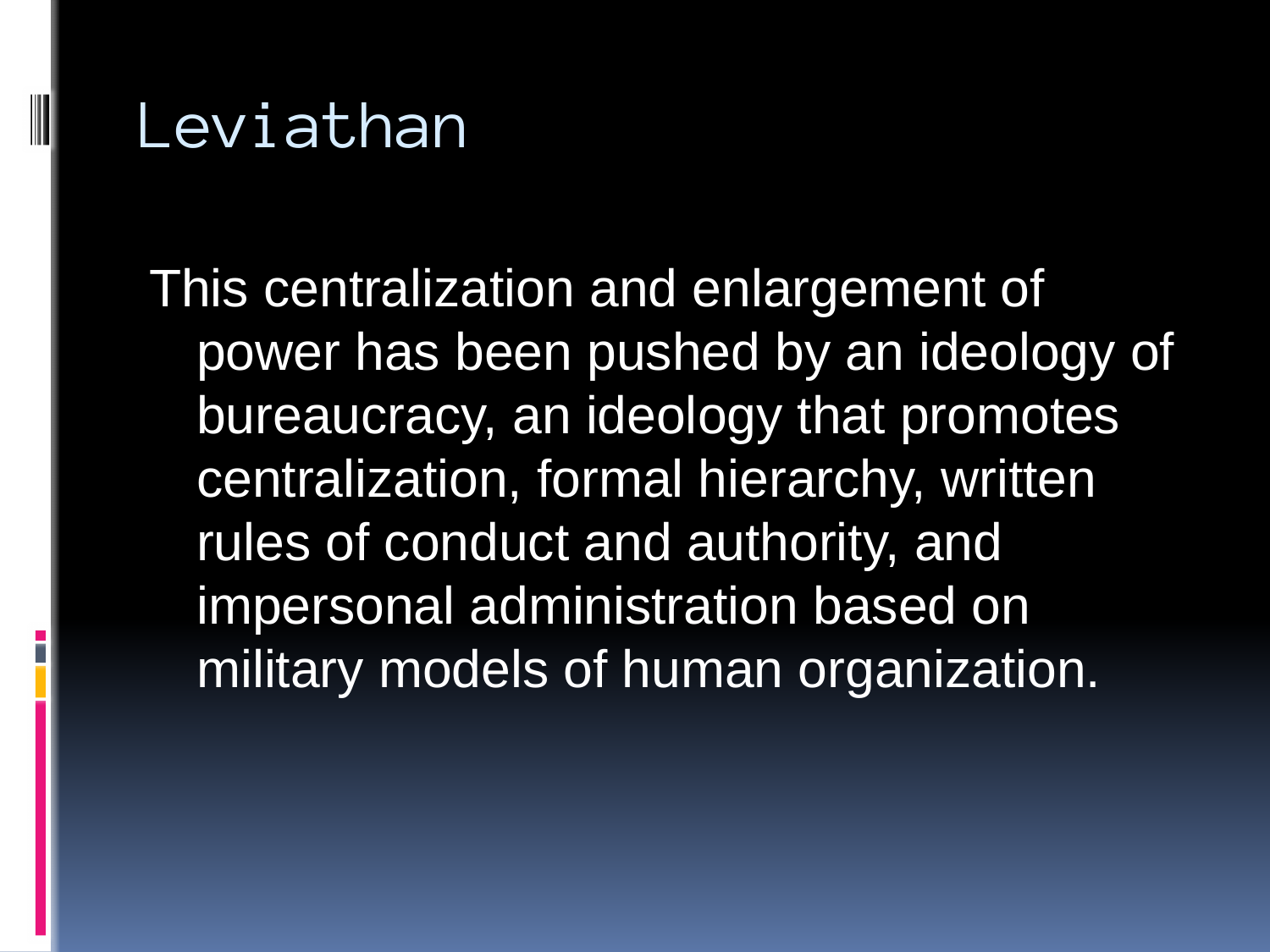

# Leviathan
This centralization and enlargement of power has been pushed by an ideology of bureaucracy, an ideology that promotes centralization, formal hierarchy, written rules of conduct and authority, and impersonal administration based on military models of human organization.